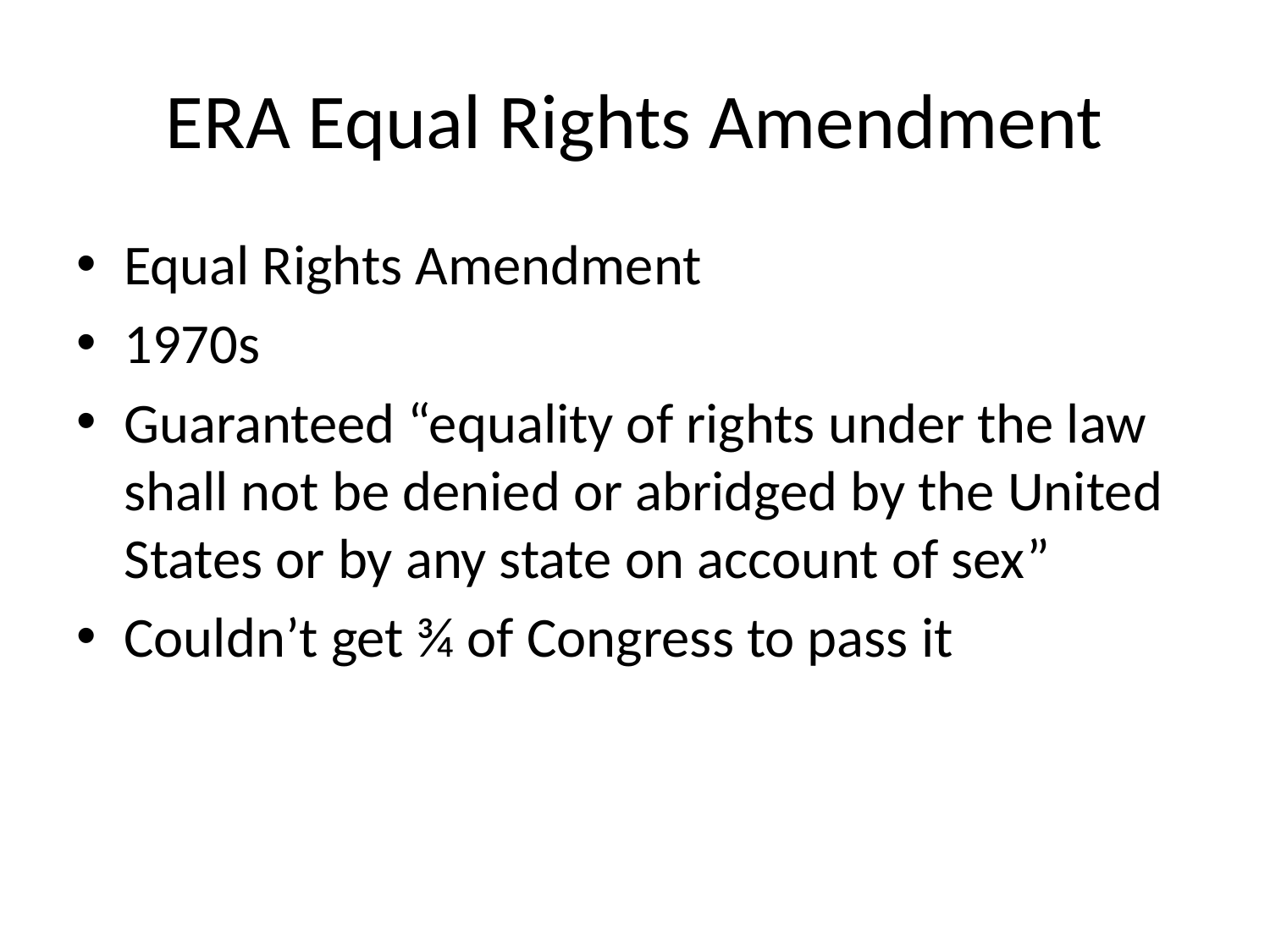

# ERA Equal Rights Amendment
Equal Rights Amendment
1970s
Guaranteed “equality of rights under the law shall not be denied or abridged by the United States or by any state on account of sex”
Couldn’t get ¾ of Congress to pass it